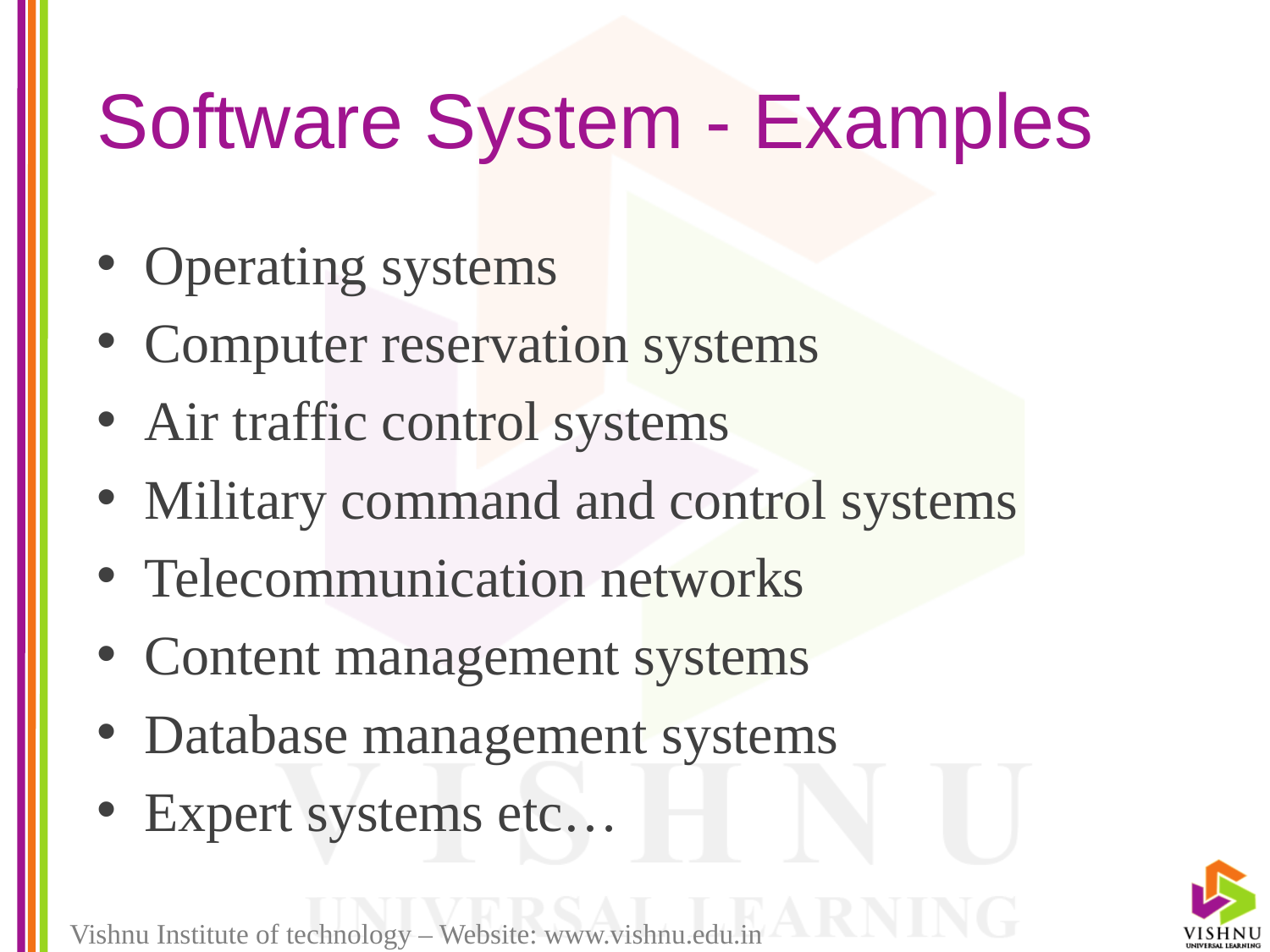

# Software System - Examples
Operating systems
Computer reservation systems
Air traffic control systems
Military command and control systems
Telecommunication networks
Content management systems
Database management systems
Expert systems etc…